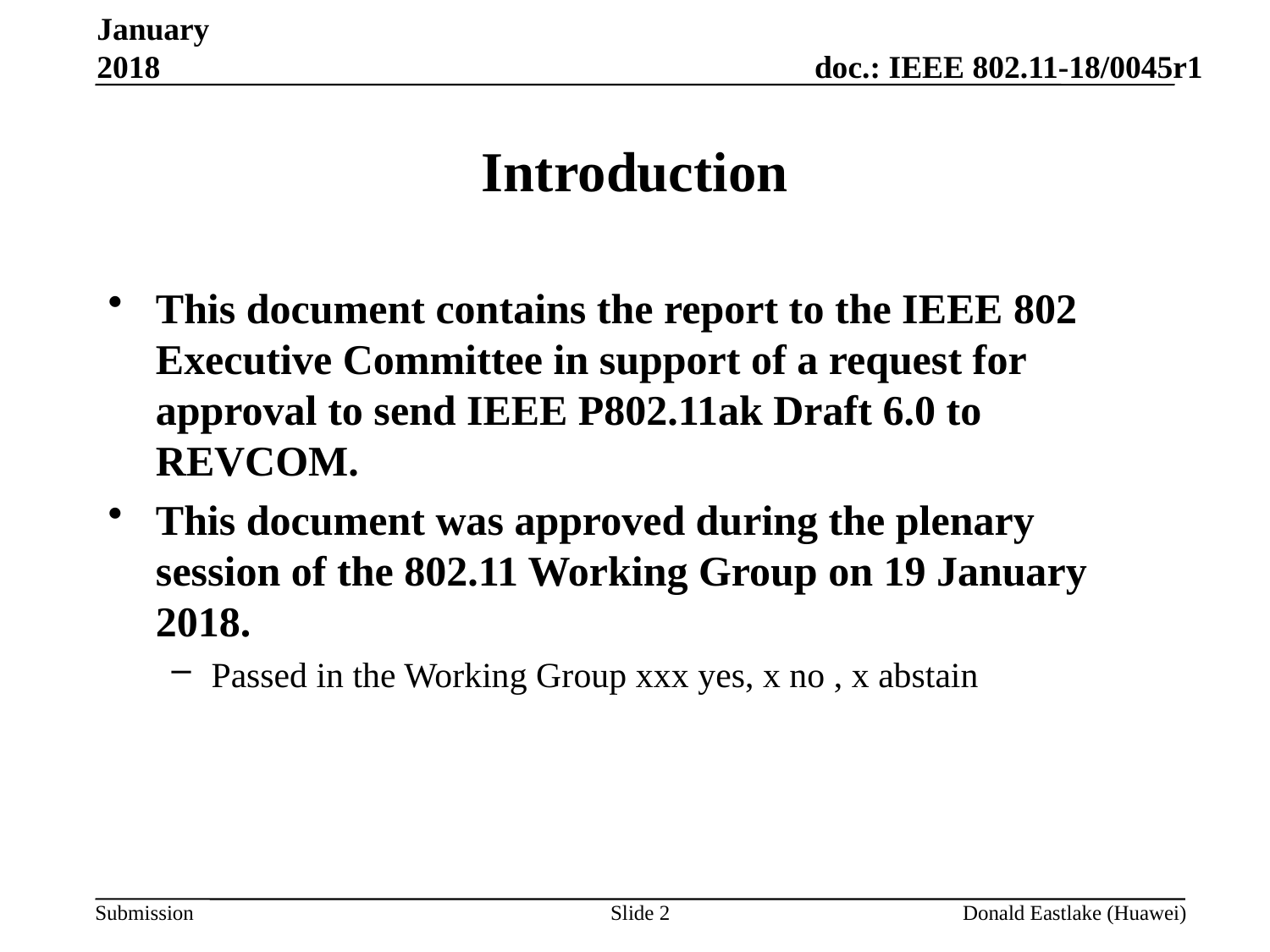

January 2018
# Introduction
This document contains the report to the IEEE 802 Executive Committee in support of a request for approval to send IEEE P802.11ak Draft 6.0 to REVCOM.
This document was approved during the plenary session of the 802.11 Working Group on 19 January 2018.
Passed in the Working Group xxx yes, x no , x abstain

Slide 2
Donald Eastlake (Huawei)